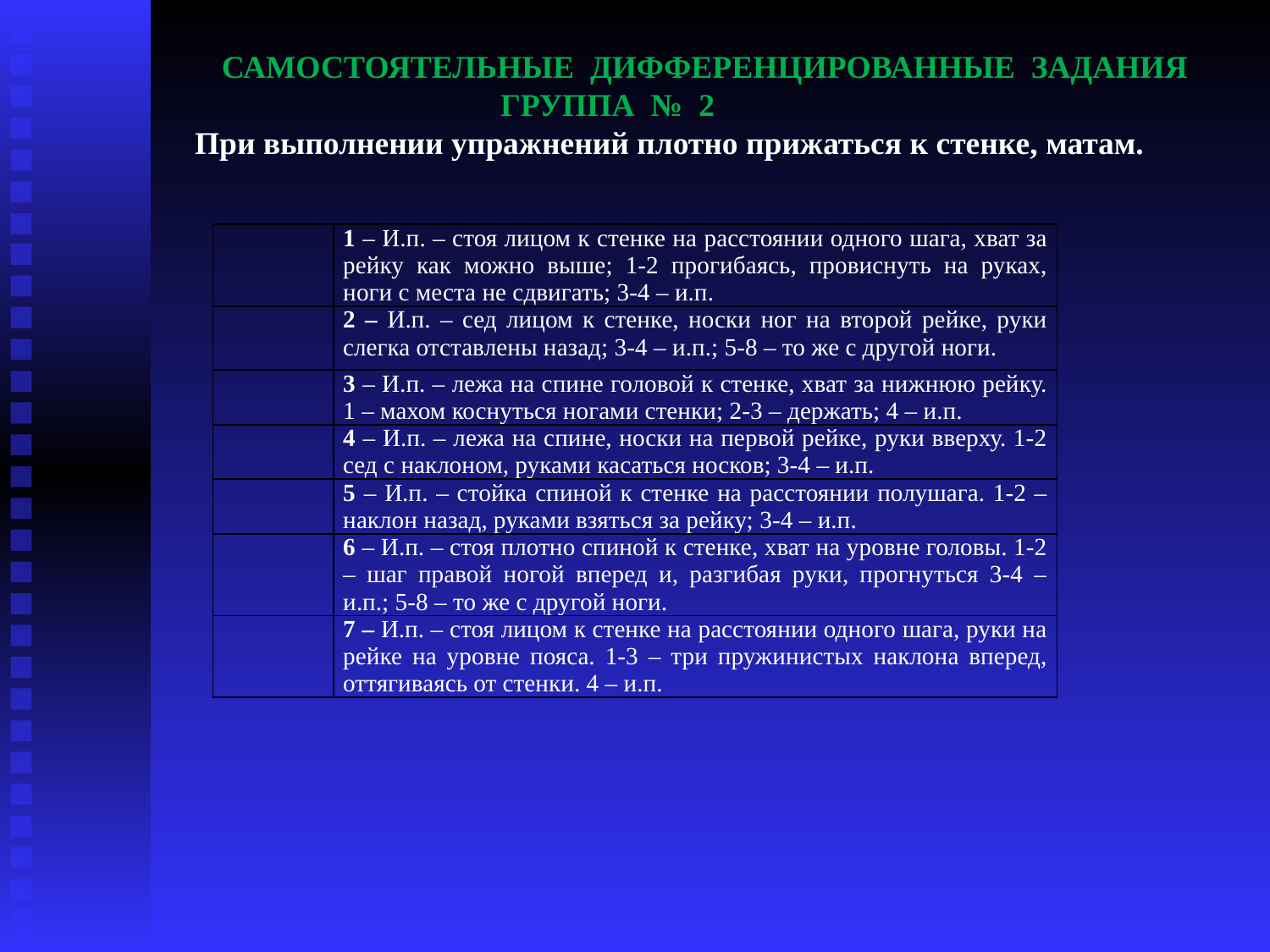

САМОСТОЯТЕЛЬНЫЕ  ДИФФЕРЕНЦИРОВАННЫЕ  ЗАДАНИЯ
                                                    ГРУППА  №  2
              При выполнении упражнений плотно прижаться к стенке, матам.

|  | 1 – И.п. – стоя лицом к стенке на расстоянии одного шага, хват за рейку как можно выше; 1-2 прогибаясь, провиснуть на руках, ноги с места не сдвигать; 3-4 – и.п. |
| --- | --- |
|  | 2 – И.п. – сед лицом к стенке, носки ног на второй рейке, руки слегка отставлены назад; 3-4 – и.п.; 5-8 – то же с другой ноги. |
|  | 3 – И.п. – лежа на спине головой к стенке, хват за нижнюю рейку. 1 – махом коснуться ногами стенки; 2-3 – держать; 4 – и.п. |
|  | 4 – И.п. – лежа на спине, носки на первой рейке, руки вверху. 1-2 сед с наклоном, руками касаться носков; 3-4 – и.п. |
|  | 5 – И.п. – стойка спиной к стенке на расстоянии полушага. 1-2 – наклон назад, руками взяться за рейку; 3-4 – и.п. |
|  | 6 – И.п. – стоя плотно спиной к стенке, хват на уровне головы. 1-2 – шаг правой ногой вперед и, разгибая руки, прогнуться 3-4 – и.п.; 5-8 – то же с другой ноги. |
|  | 7 – И.п. – стоя лицом к стенке на расстоянии одного шага, руки на рейке на уровне пояса. 1-3 – три пружинистых наклона вперед, оттягиваясь от стенки. 4 – и.п. |